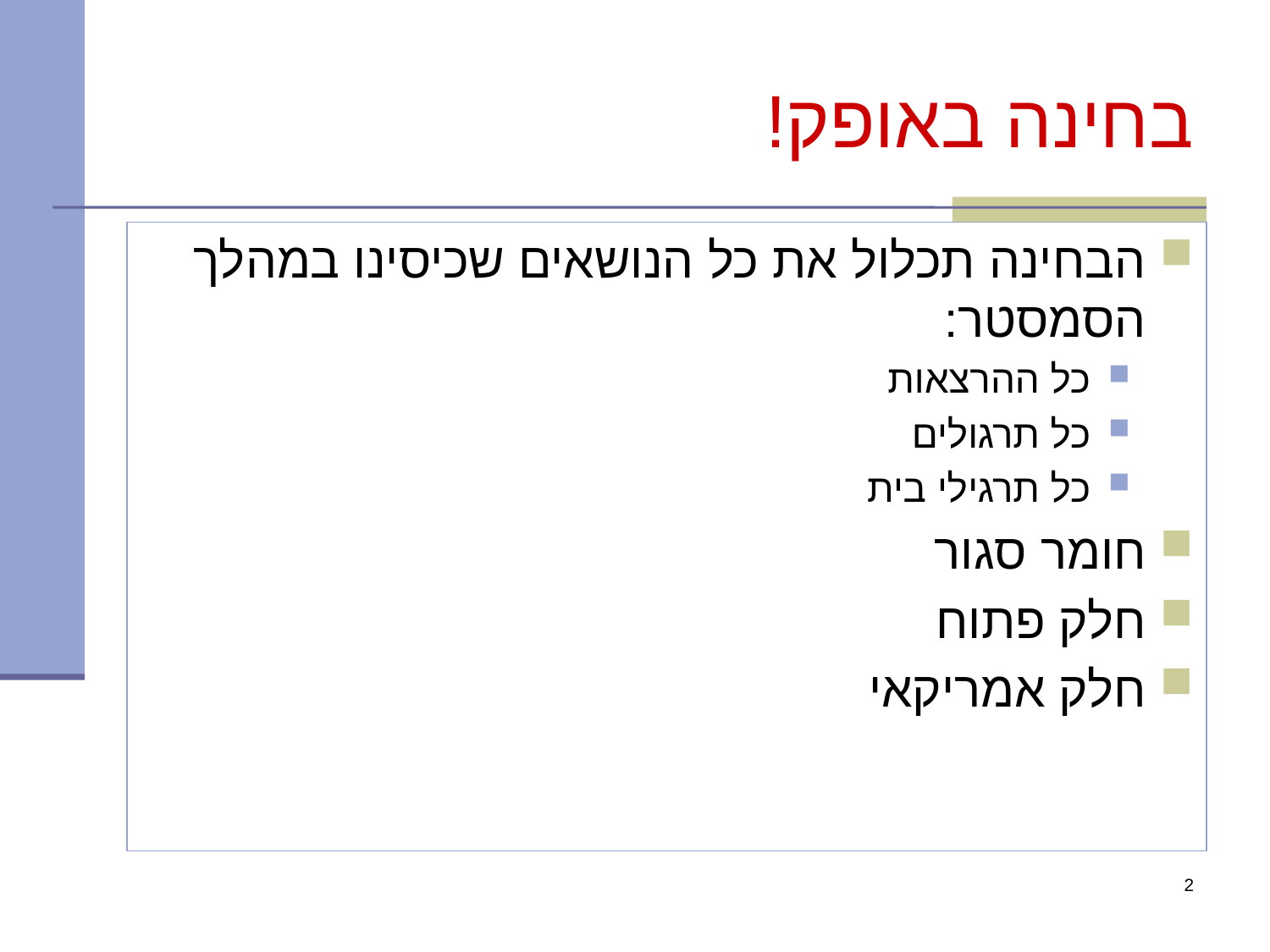

# בחינה באופק!
הבחינה תכלול את כל הנושאים שכיסינו במהלך הסמסטר:
כל ההרצאות
כל תרגולים
כל תרגילי בית
חומר סגור
חלק פתוח
חלק אמריקאי

2